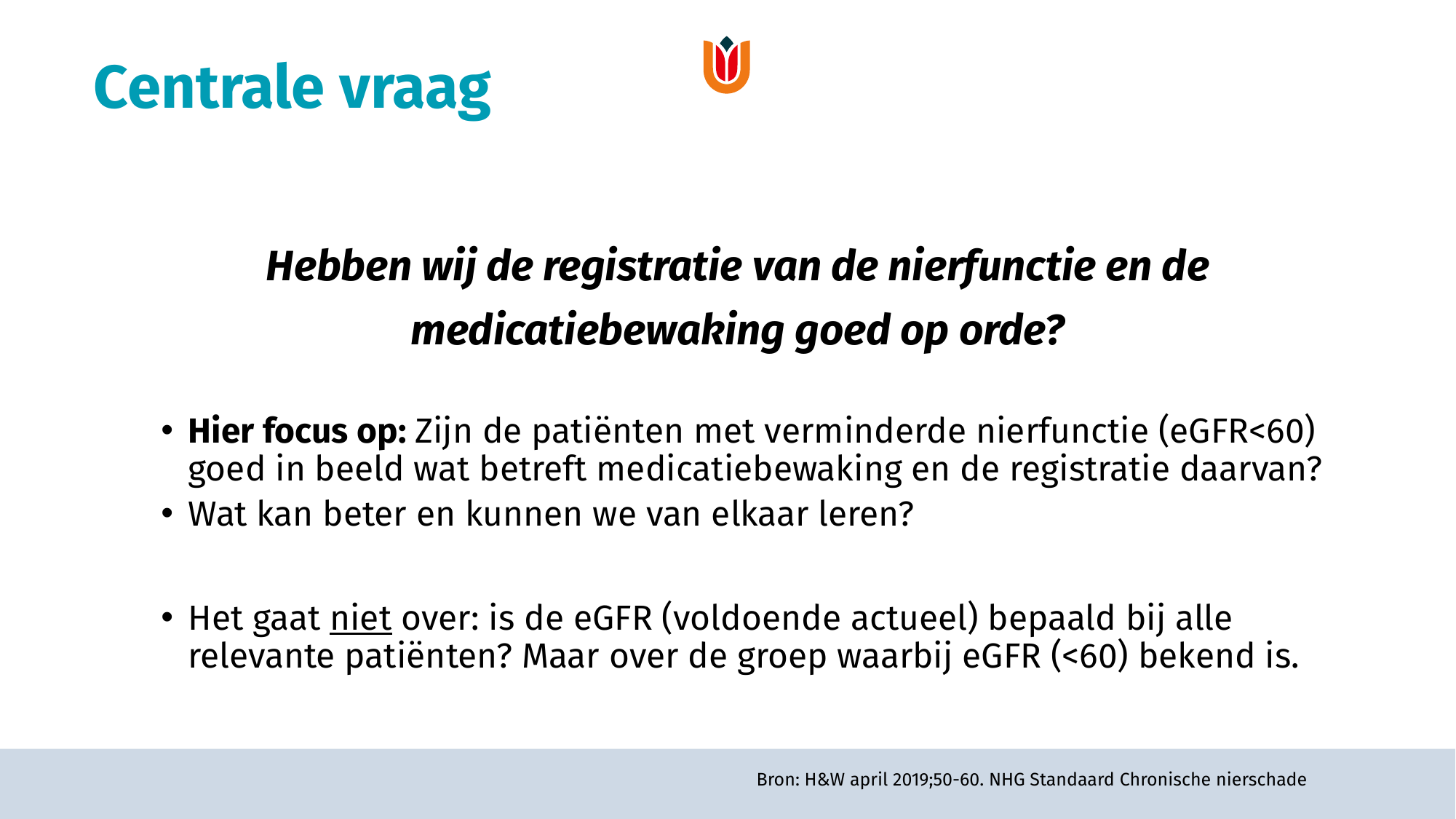

# Centrale vraag

Hebben wij de registratie van de nierfunctie en de medicatiebewaking goed op orde?

Hier focus op: Zijn de patiënten met verminderde nierfunctie (eGFR<60) goed in beeld wat betreft medicatiebewaking en de registratie daarvan?
Wat kan beter en kunnen we van elkaar leren?

Het gaat niet over: is de eGFR (voldoende actueel) bepaald bij alle relevante patiënten? Maar over de groep waarbij eGFR (<60) bekend is.

Bron: H&W april 2019;50-60. NHG Standaard Chronische nierschade